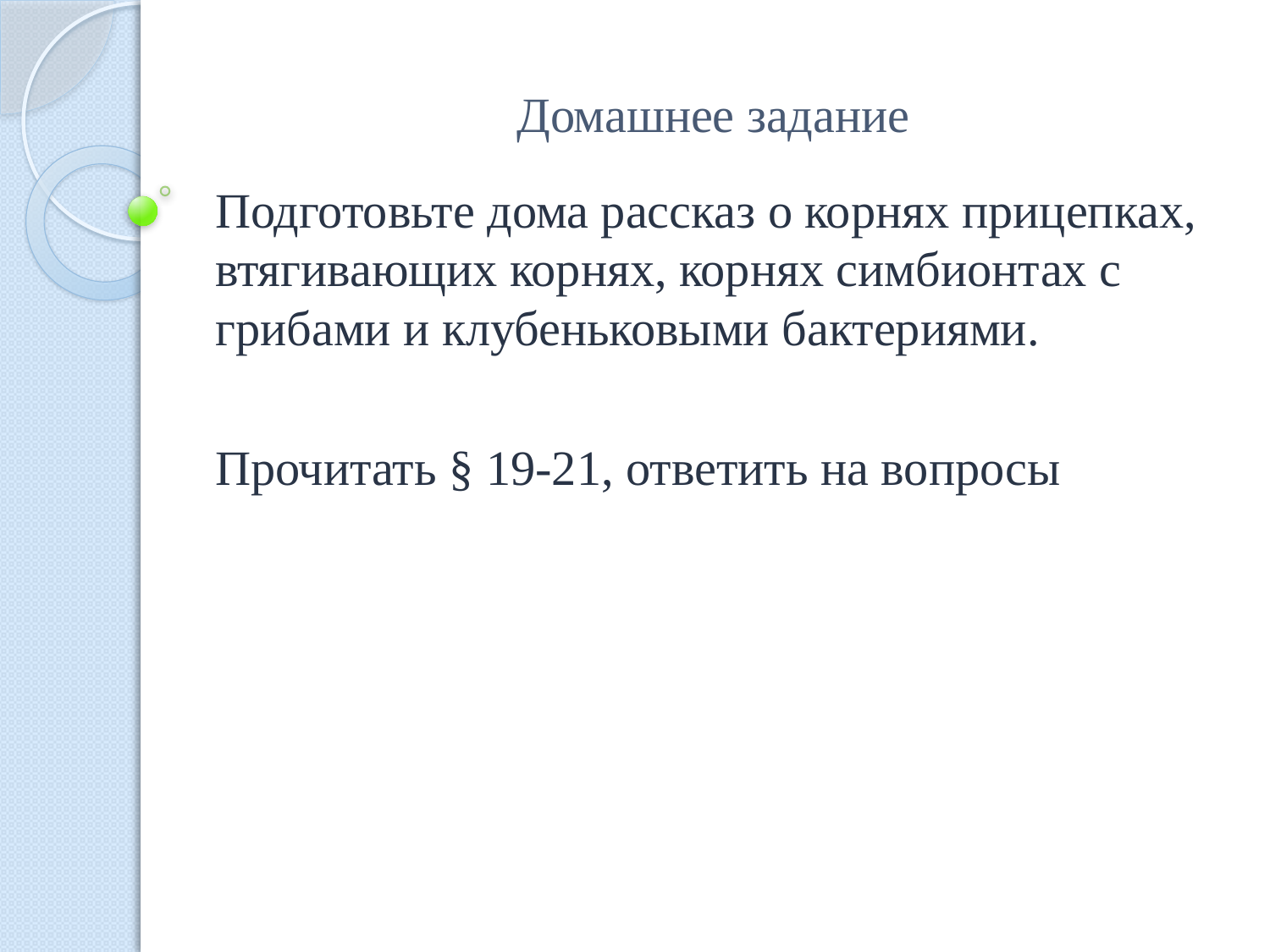

# Домашнее задание
Подготовьте дома рассказ о корнях прицепках, втягивающих корнях, корнях симбионтах с грибами и клубеньковыми бактериями.

Прочитать § 19-21, ответить на вопросы